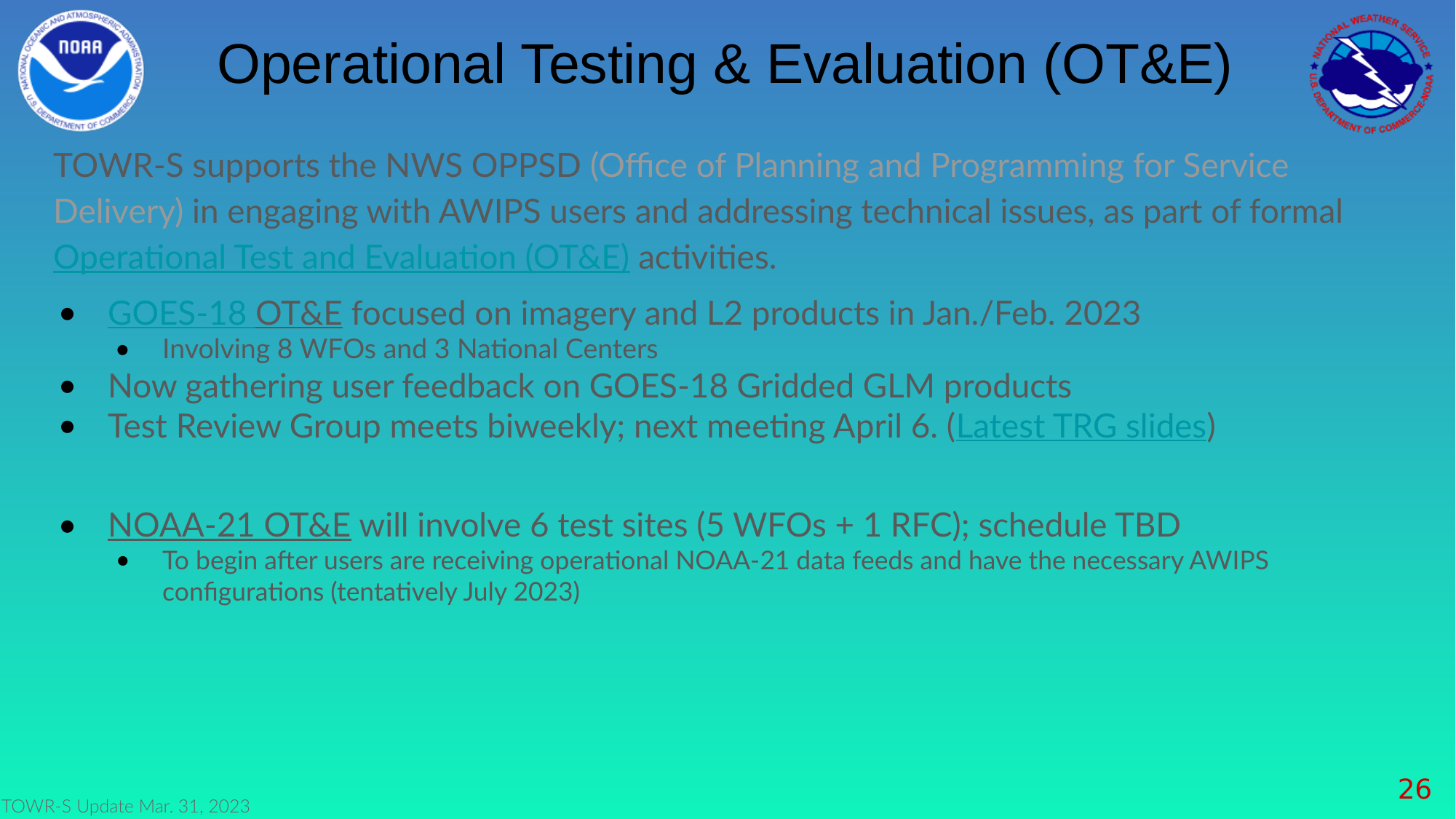

# Operational Testing & Evaluation (OT&E)
TOWR-S supports the NWS OPPSD (Office of Planning and Programming for Service Delivery) in engaging with AWIPS users and addressing technical issues, as part of formal Operational Test and Evaluation (OT&E) activities.
GOES-18 OT&E focused on imagery and L2 products in Jan./Feb. 2023
Involving 8 WFOs and 3 National Centers
Now gathering user feedback on GOES-18 Gridded GLM products
Test Review Group meets biweekly; next meeting April 6. (Latest TRG slides)

NOAA-21 OT&E will involve 6 test sites (5 WFOs + 1 RFC); schedule TBD
To begin after users are receiving operational NOAA-21 data feeds and have the necessary AWIPS configurations (tentatively July 2023)
26